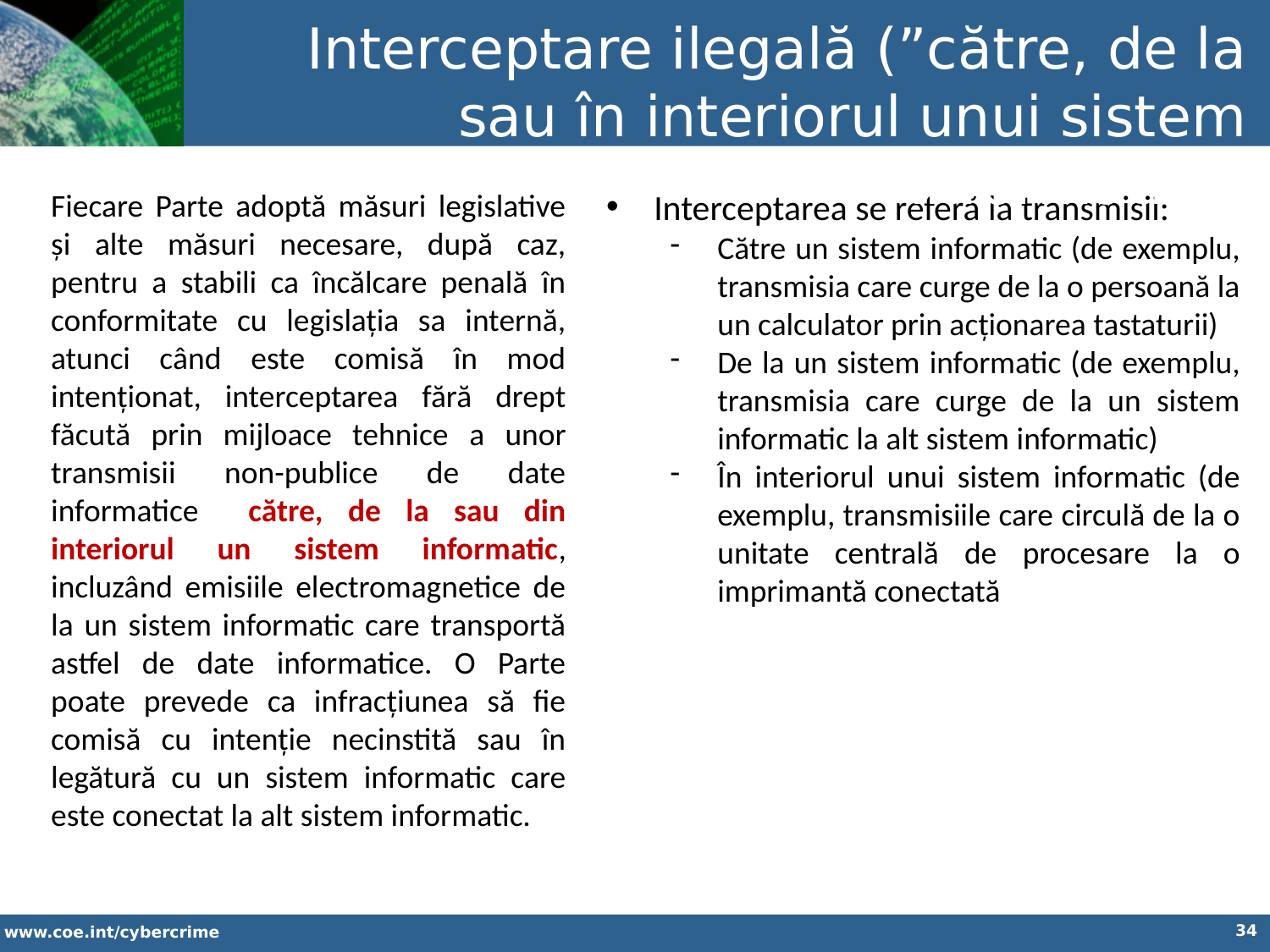

Interceptare ilegală (”către, de la sau în interiorul unui sistem informatic”)
Fiecare Parte adoptă măsuri legislative și alte măsuri necesare, după caz, pentru a stabili ca încălcare penală în conformitate cu legislația sa internă, atunci când este comisă în mod intenționat, interceptarea fără drept făcută prin mijloace tehnice a unor transmisii non-publice de date informatice  către, de la sau din interiorul un sistem informatic, incluzând emisiile electromagnetice de la un sistem informatic care transportă astfel de date informatice. O Parte poate prevede ca infracțiunea să fie comisă cu intenție necinstită sau în legătură cu un sistem informatic care este conectat la alt sistem informatic.
Interceptarea se referă la transmisii:
Către un sistem informatic (de exemplu, transmisia care curge de la o persoană la un calculator prin acționarea tastaturii)
De la un sistem informatic (de exemplu, transmisia care curge de la un sistem informatic la alt sistem informatic)
În interiorul unui sistem informatic (de exemplu, transmisiile care circulă de la o unitate centrală de procesare la o imprimantă conectată